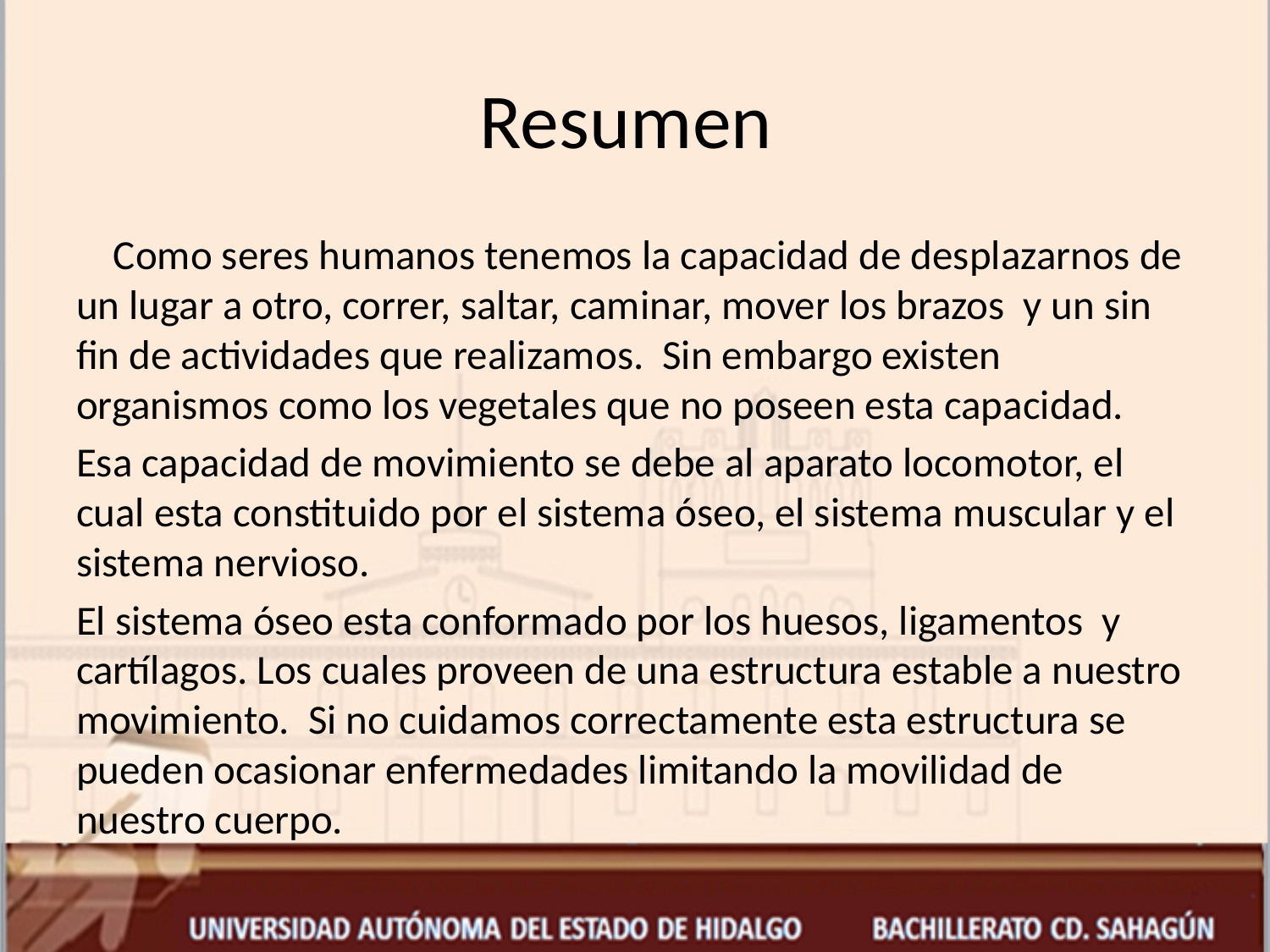

# Resumen
    Como seres humanos tenemos la capacidad de desplazarnos de un lugar a otro, correr, saltar, caminar, mover los brazos  y un sin fin de actividades que realizamos.  Sin embargo existen organismos como los vegetales que no poseen esta capacidad.
Esa capacidad de movimiento se debe al aparato locomotor, el cual esta constituido por el sistema óseo, el sistema muscular y el sistema nervioso.
El sistema óseo esta conformado por los huesos, ligamentos  y cartílagos. Los cuales proveen de una estructura estable a nuestro movimiento.  Si no cuidamos correctamente esta estructura se pueden ocasionar enfermedades limitando la movilidad de nuestro cuerpo.